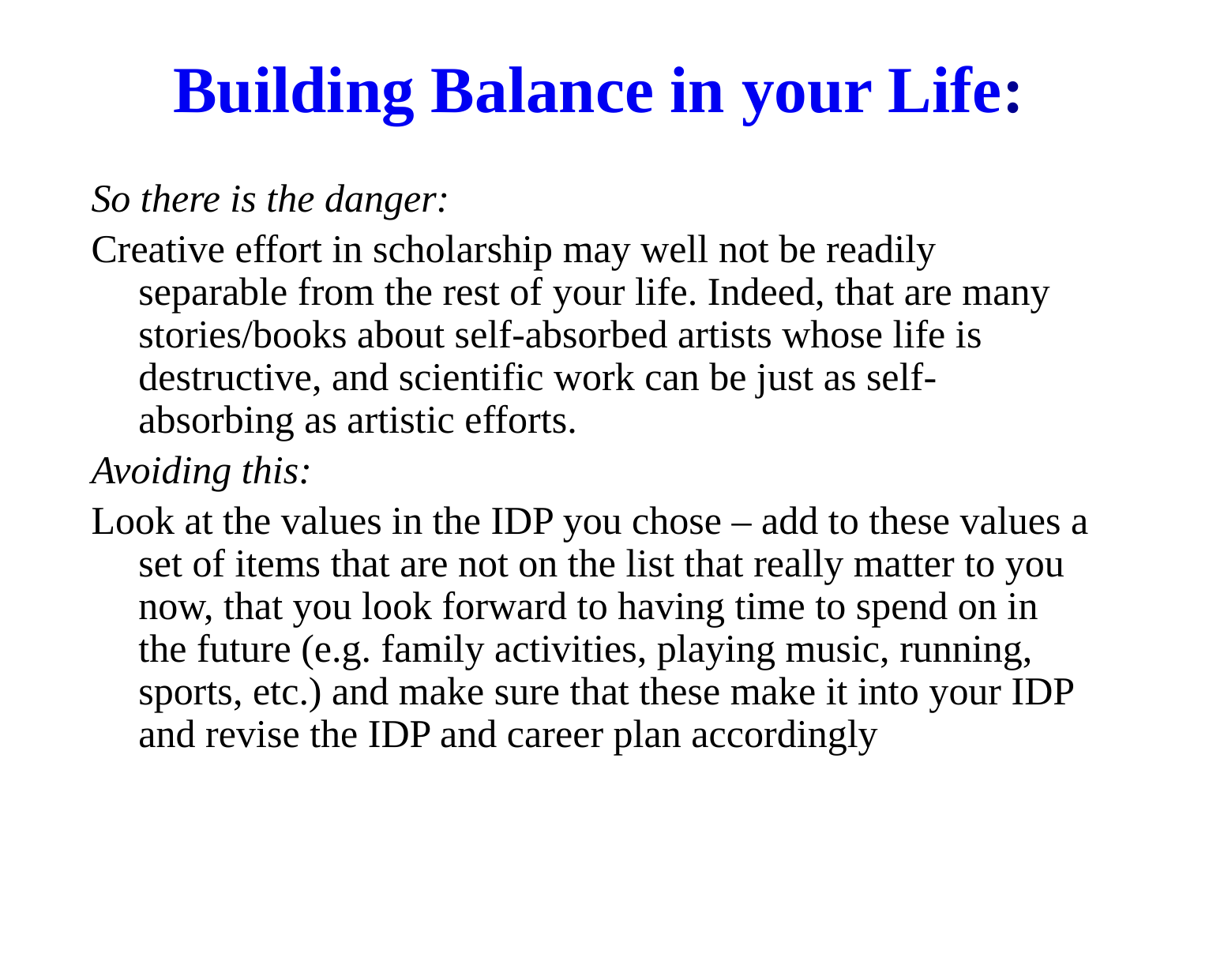

# Building Balance in your Life:
So there is the danger:
Creative effort in scholarship may well not be readily separable from the rest of your life. Indeed, that are many stories/books about self-absorbed artists whose life is destructive, and scientific work can be just as self-absorbing as artistic efforts.
Avoiding this:
Look at the values in the IDP you chose – add to these values a set of items that are not on the list that really matter to you now, that you look forward to having time to spend on in the future (e.g. family activities, playing music, running, sports, etc.) and make sure that these make it into your IDP and revise the IDP and career plan accordingly